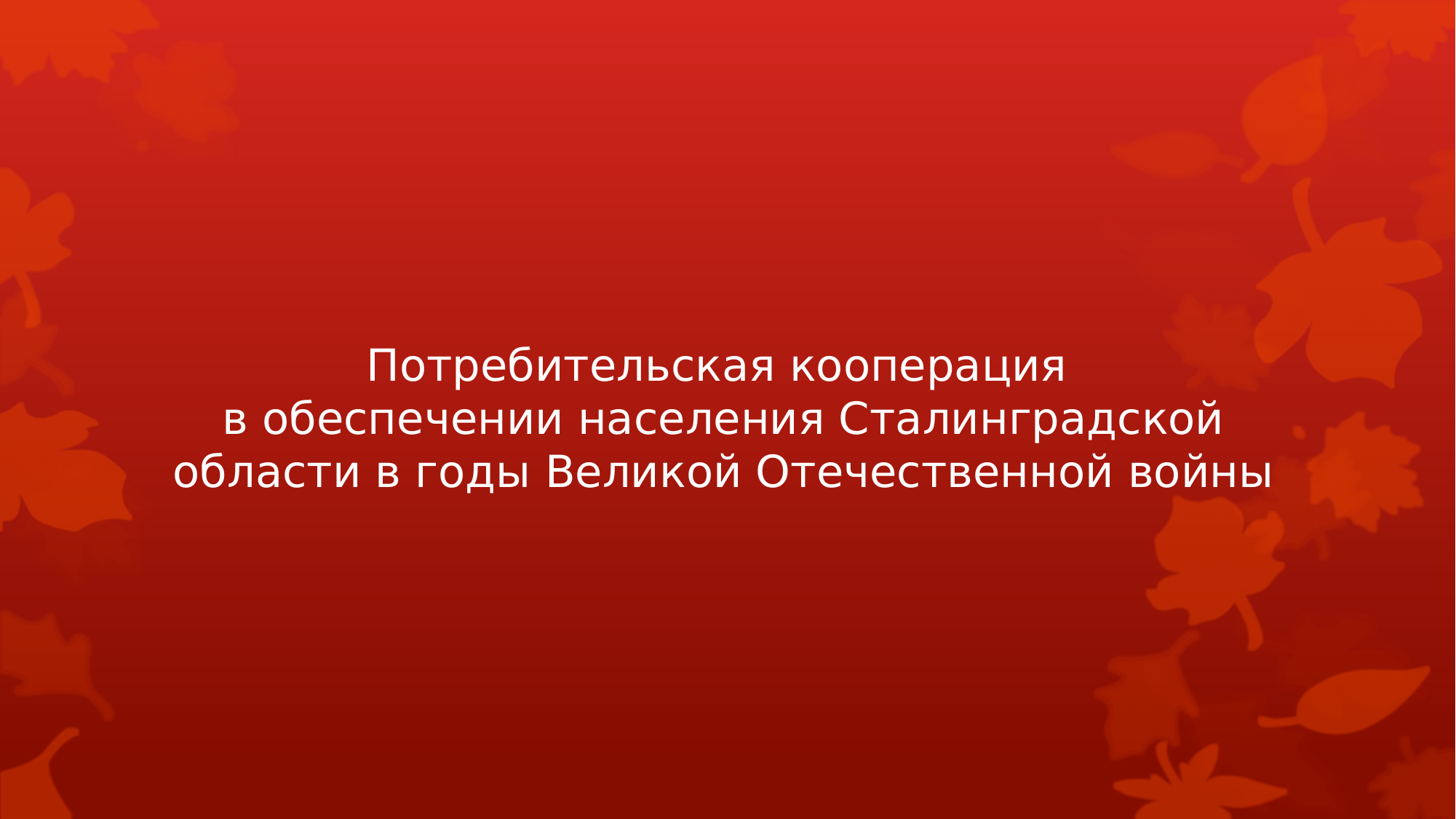

# Потребительская кооперация в обеспечении населения Сталинградской области в годы Великой Отечественной войны